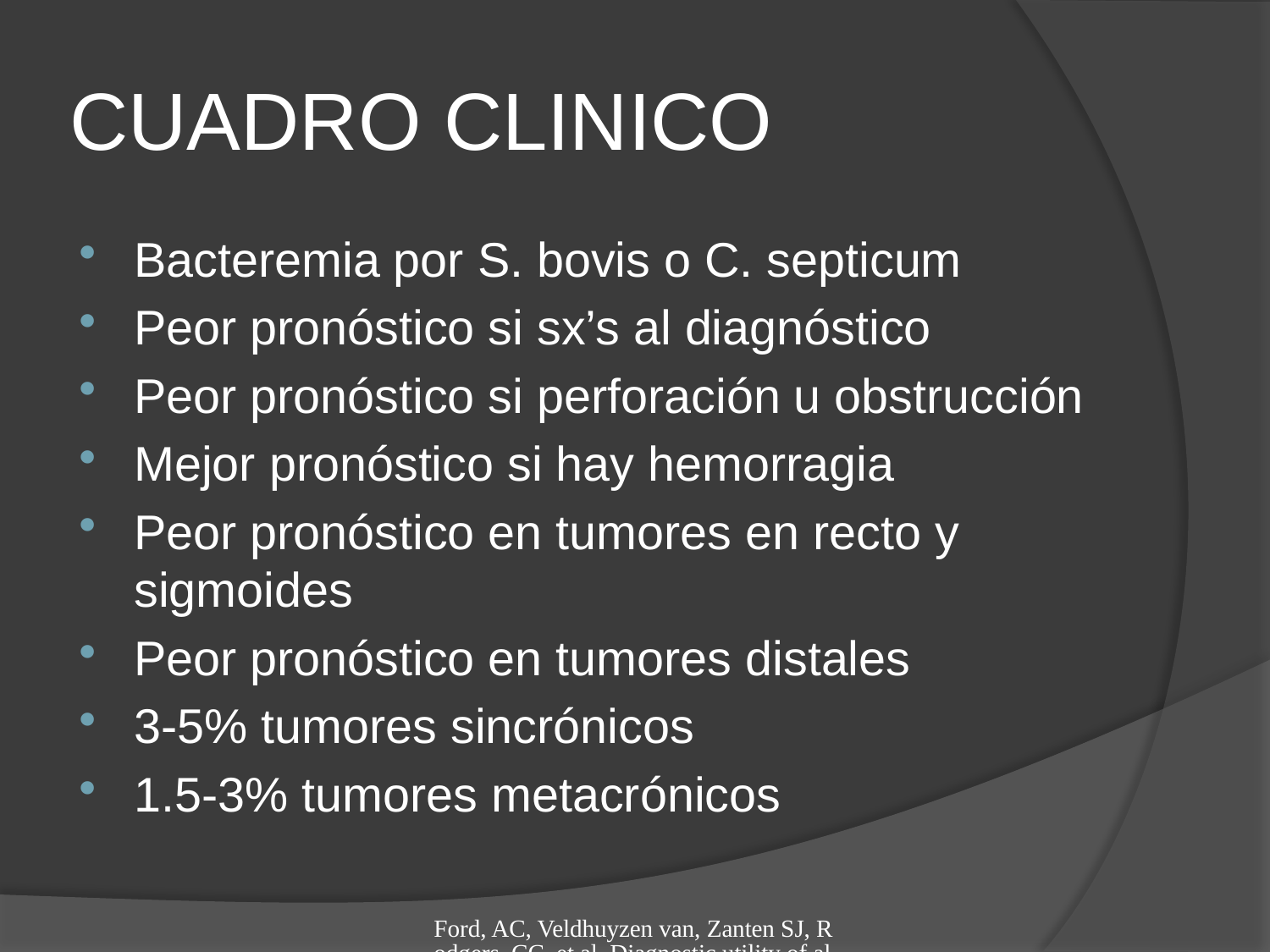

# CUADRO CLINICO
Bacteremia por S. bovis o C. septicum
Peor pronóstico si sx’s al diagnóstico
Peor pronóstico si perforación u obstrucción
Mejor pronóstico si hay hemorragia
Peor pronóstico en tumores en recto y sigmoides
Peor pronóstico en tumores distales
3-5% tumores sincrónicos
1.5-3% tumores metacrónicos
Ford, AC, Veldhuyzen van, Zanten SJ, Rodgers, CC, et al. Diagnostic utility of alarm features for colorectal cancer: systematic review and meta-analysis. Gut 2008; 57:1545.